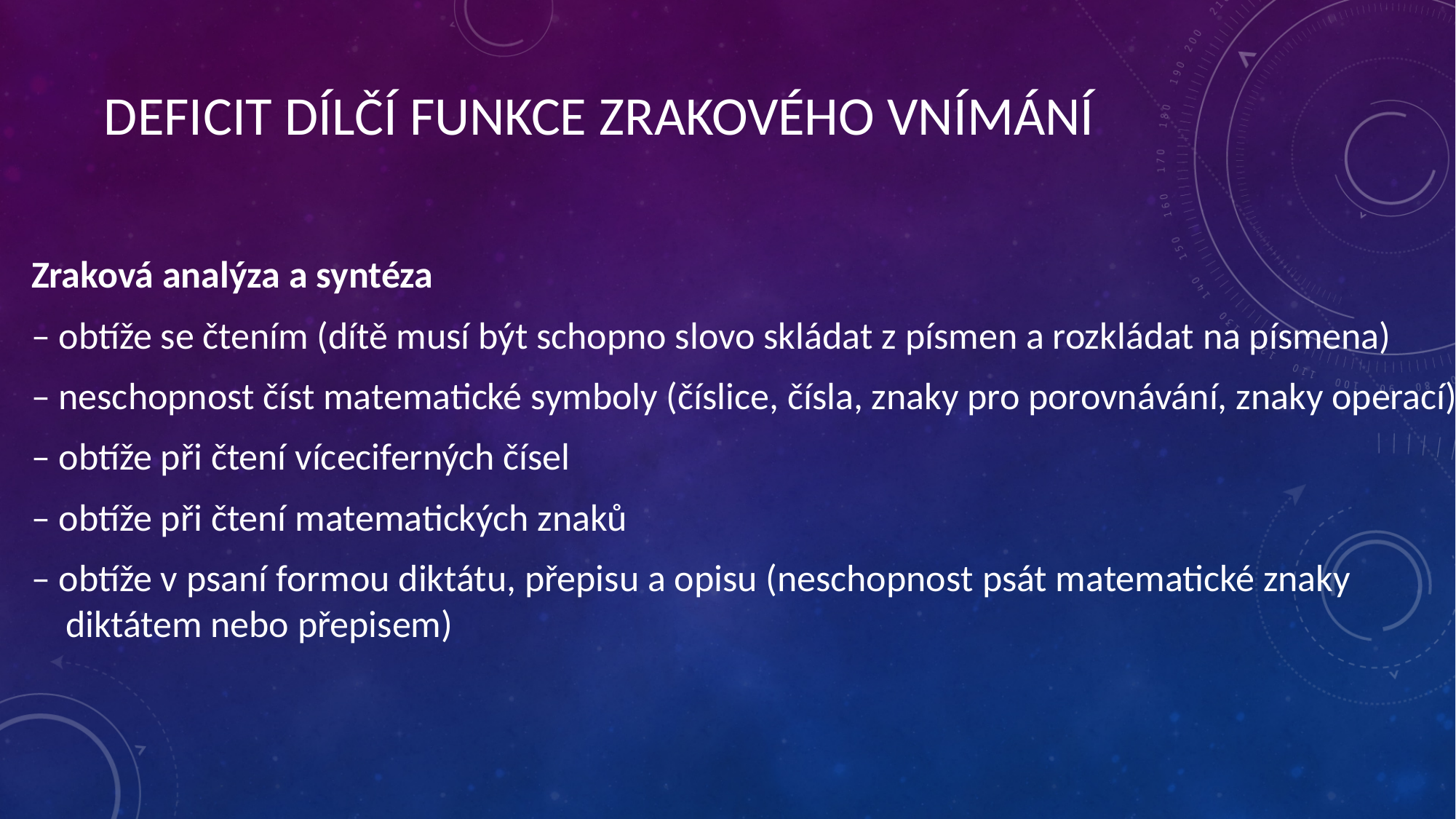

# DEFICIT DÍLČÍ FUNKCE ZRAKOVÉHO VNÍMÁNÍ

Zraková analýza a syntéza
– obtíže se čtením (dítě musí být schopno slovo skládat z písmen a rozkládat na písmena)
– neschopnost číst matematické symboly (číslice, čísla, znaky pro porovnávání, znaky operací)
– obtíže při čtení víceciferných čísel
– obtíže při čtení matematických znaků
– obtíže v psaní formou diktátu, přepisu a opisu (neschopnost psát matematické znaky diktátem nebo přepisem)